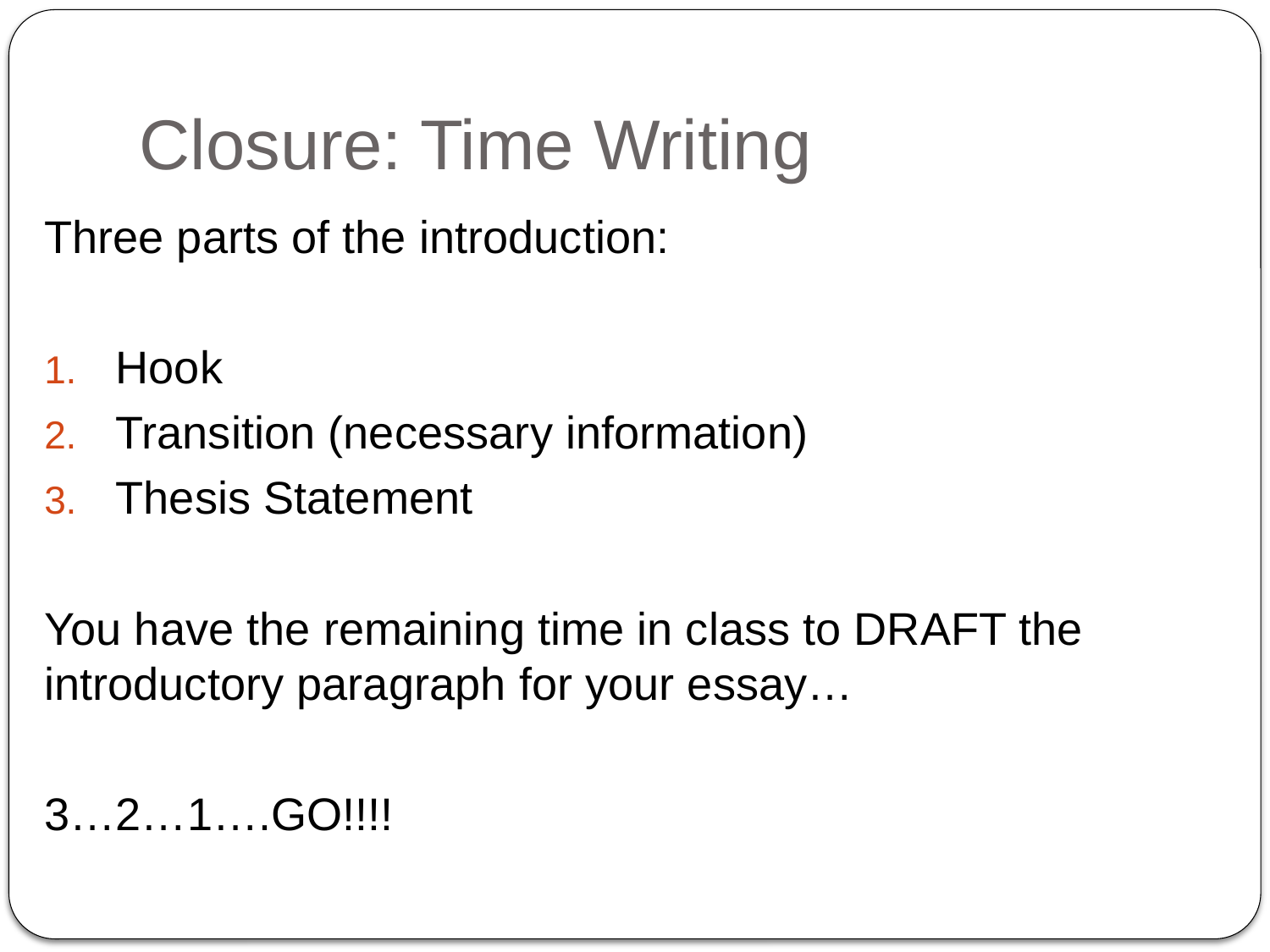

# Closure: Time Writing
Three parts of the introduction:

Hook
Transition (necessary information)
Thesis Statement

You have the remaining time in class to DRAFT the introductory paragraph for your essay…

3…2…1….GO!!!!